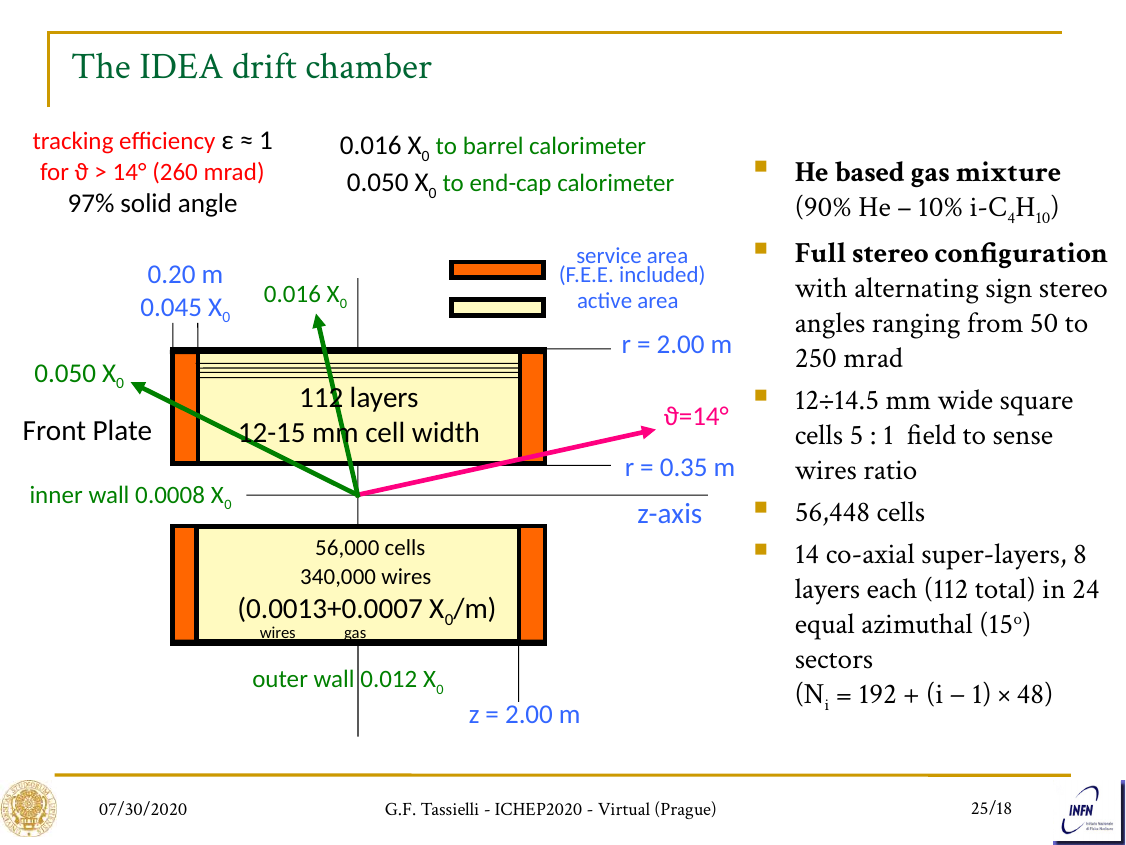

The IDEA drift chamber
tracking efficiency ε ≈ 1
for ϑ > 14° (260 mrad)
97% solid angle
0.016 X0 to barrel calorimeter
   0.050 X0 to end-cap calorimeter
service area
(F.E.E. included)
0.20 m
0.045 X0

0.016 X0
active area

r = 2.00 m

0.050 X0

112 layers
12-15 mm cell width

ϑ=14°
Front Plate

r = 0.35 m

inner wall 0.0008 X0
z-axis

            56,000 cells
            340,000 wires
(0.0013+0.0007 X0/m)
      wires             gas

outer wall 0.012 X0
z = 2.00 m
He based gas mixture
(90% He – 10% i-C4H10)
Full stereo configuration with alternating sign stereo angles ranging from 50 to 250 mrad
12÷14.5 mm wide square cells 5 : 1  field to sense wires ratio
56,448 cells
14 co-axial super-layers, 8 layers each (112 total) in 24 equal azimuthal (15o) sectors
(Ni = 192 + (i − 1) × 48)
07/30/2020
G.F. Tassielli - ICHEP2020 - Virtual (Prague)
25/18